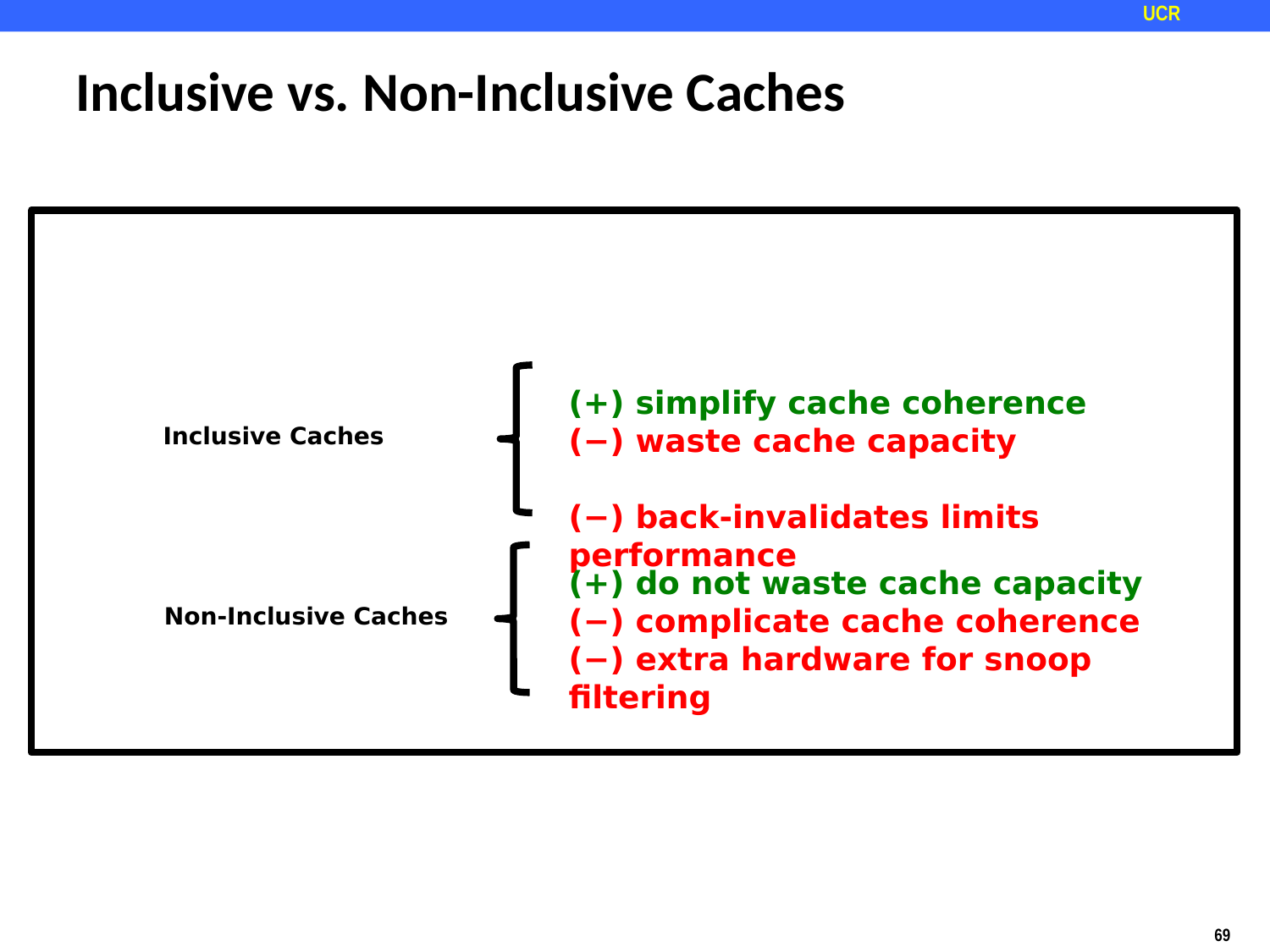

# Inclusive vs. Non-Inclusive Caches

(+) simplify cache coherence
(−) waste cache capacity
(−) back-invalidates limits performance
Inclusive Caches

(+) do not waste cache capacity
(−) complicate cache coherence
(−) extra hardware for snoop filtering
Non-Inclusive Caches
69